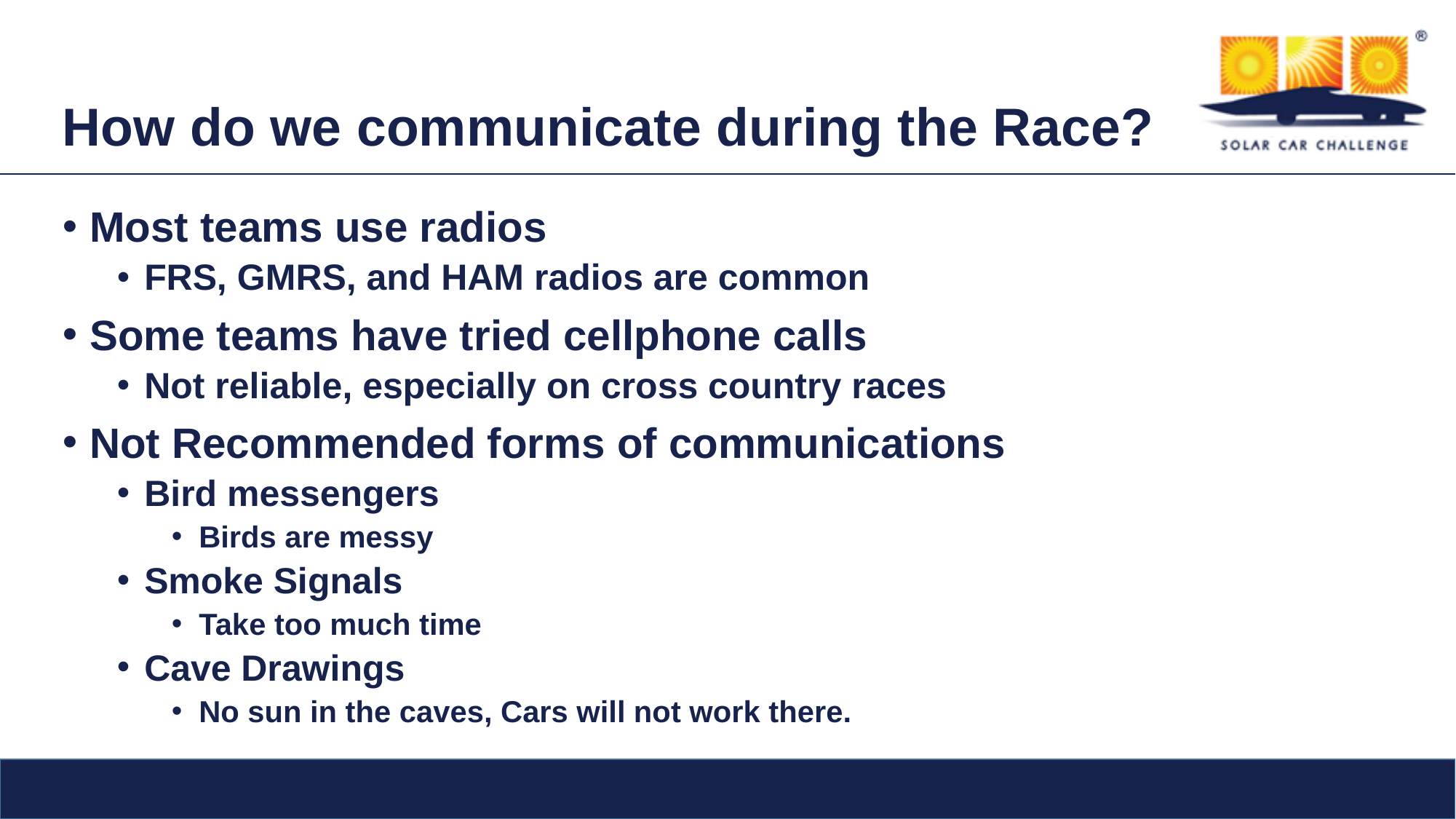

# How do we communicate during the Race?
Most teams use radios
FRS, GMRS, and HAM radios are common
Some teams have tried cellphone calls
Not reliable, especially on cross country races
Not Recommended forms of communications
Bird messengers
Birds are messy
Smoke Signals
Take too much time
Cave Drawings
No sun in the caves, Cars will not work there.